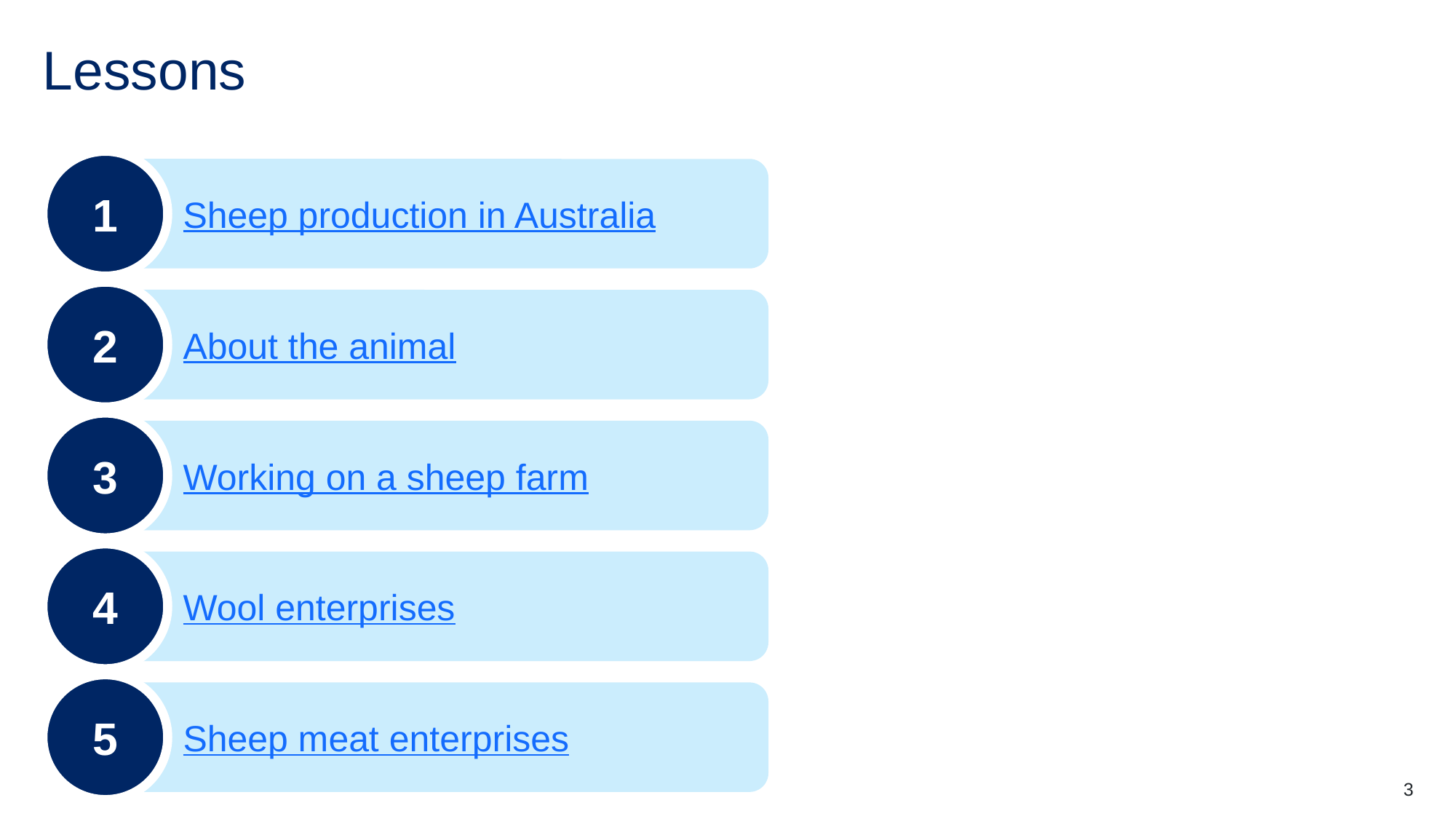

# Lessons
1
Sheep production in Australia
2
About the animal
3
Working on a sheep farm
4
Wool enterprises
5
Sheep meat enterprises
3